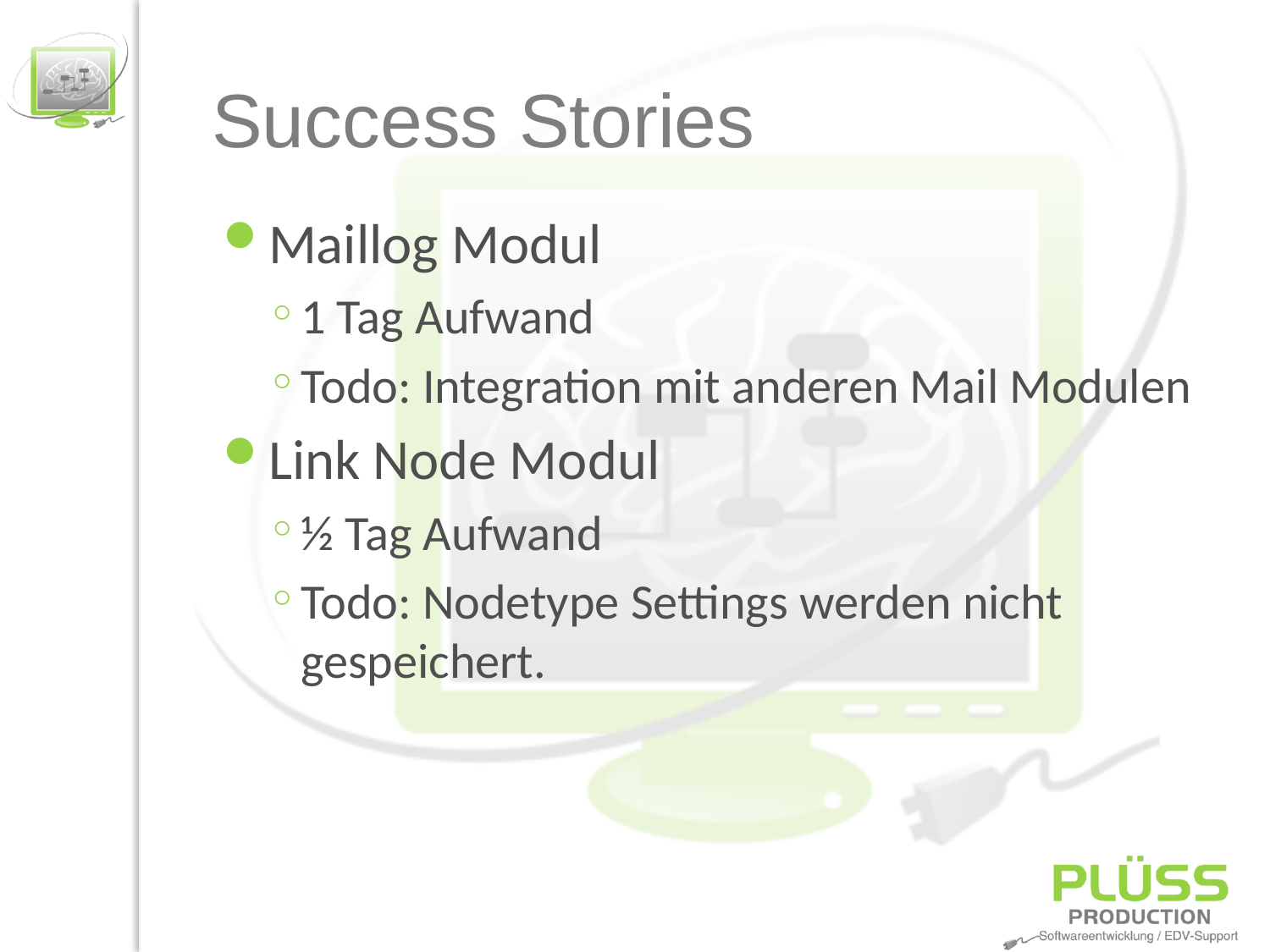

# Success Stories
Maillog Modul
1 Tag Aufwand
Todo: Integration mit anderen Mail Modulen
Link Node Modul
½ Tag Aufwand
Todo: Nodetype Settings werden nicht gespeichert.